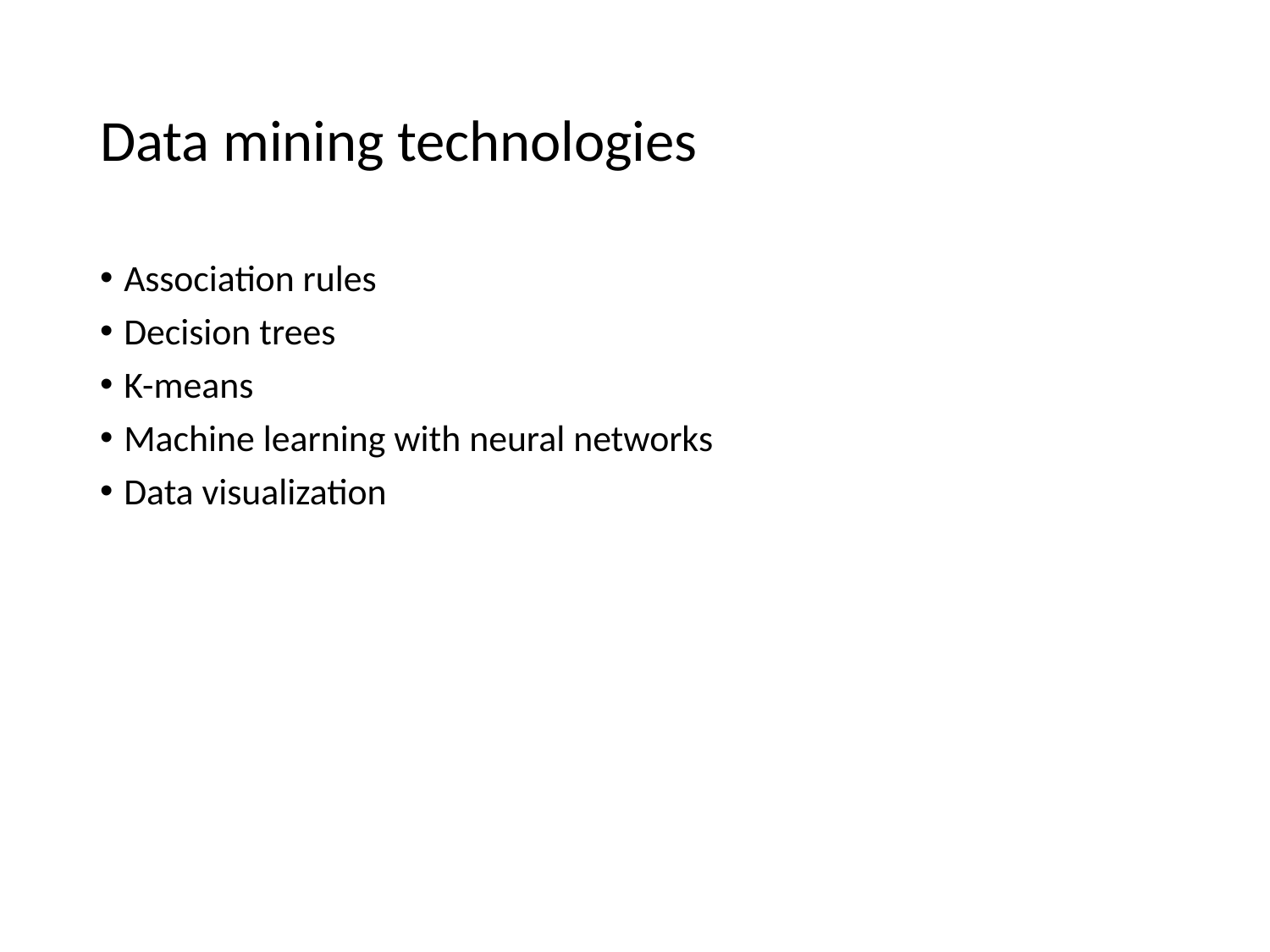

# Data mining technologies
Association rules
Decision trees
K-means
Machine learning with neural networks
Data visualization